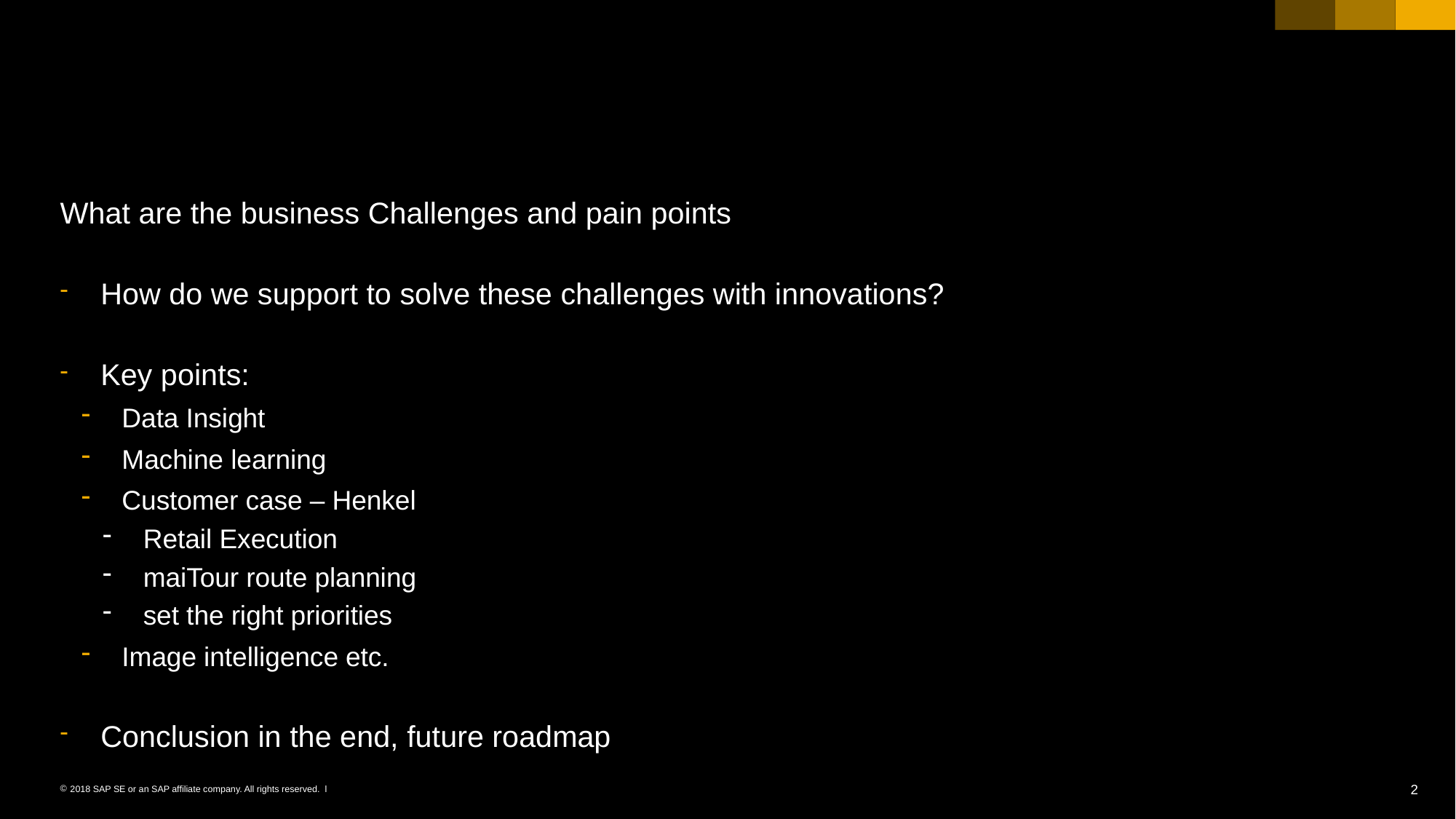

#
What are the business Challenges and pain points
How do we support to solve these challenges with innovations?
Key points:
Data Insight
Machine learning
Customer case – Henkel
Retail Execution
maiTour route planning
set the right priorities
Image intelligence etc.
Conclusion in the end, future roadmap